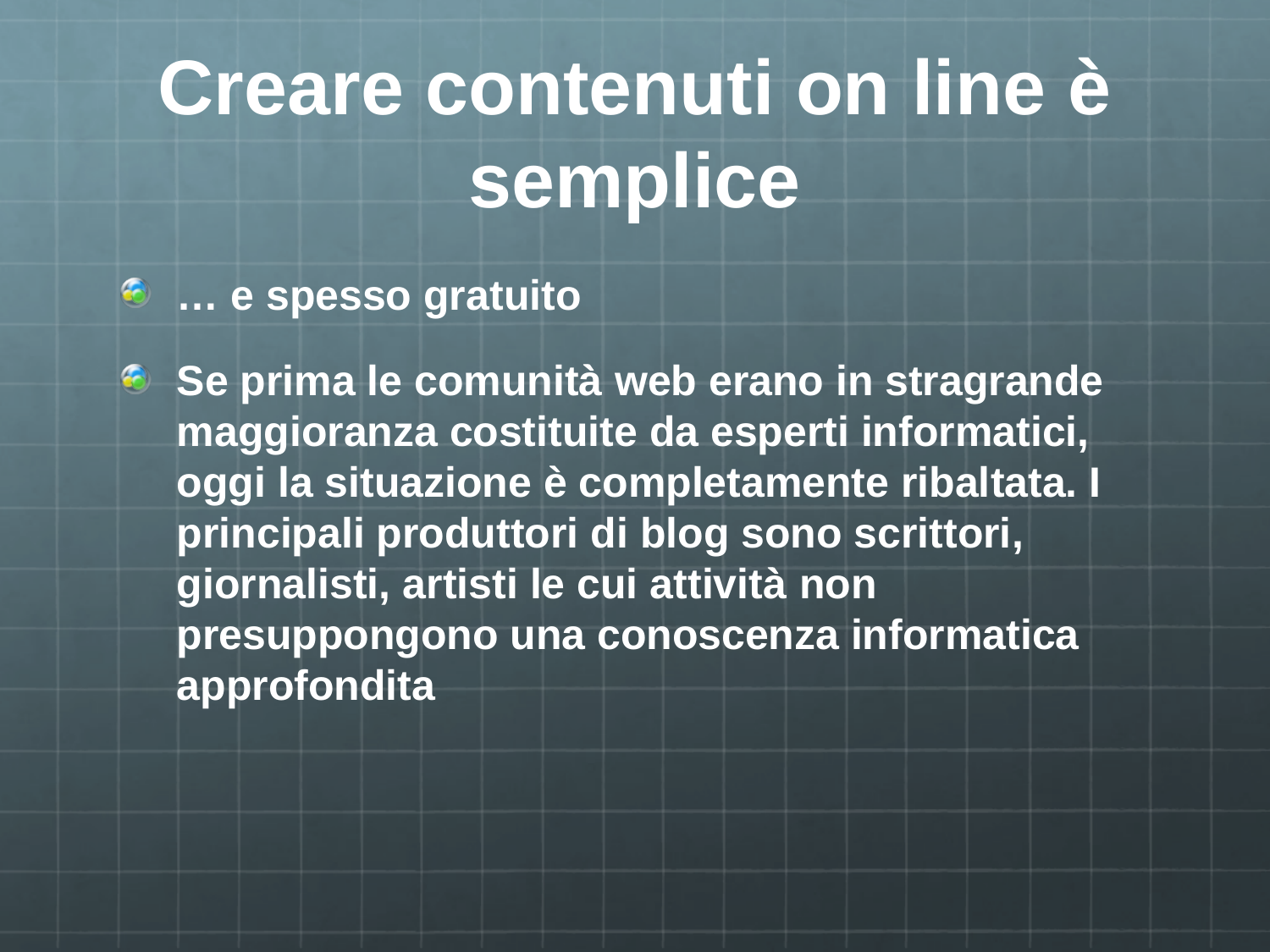

# Creare contenuti on line è semplice
… e spesso gratuito
Se prima le comunità̀ web erano in stragrande maggioranza costituite da esperti informatici, oggi la situazione è completamente ribaltata. I principali produttori di blog sono scrittori, giornalisti, artisti le cui attività̀ non presuppongono una conoscenza informatica approfondita